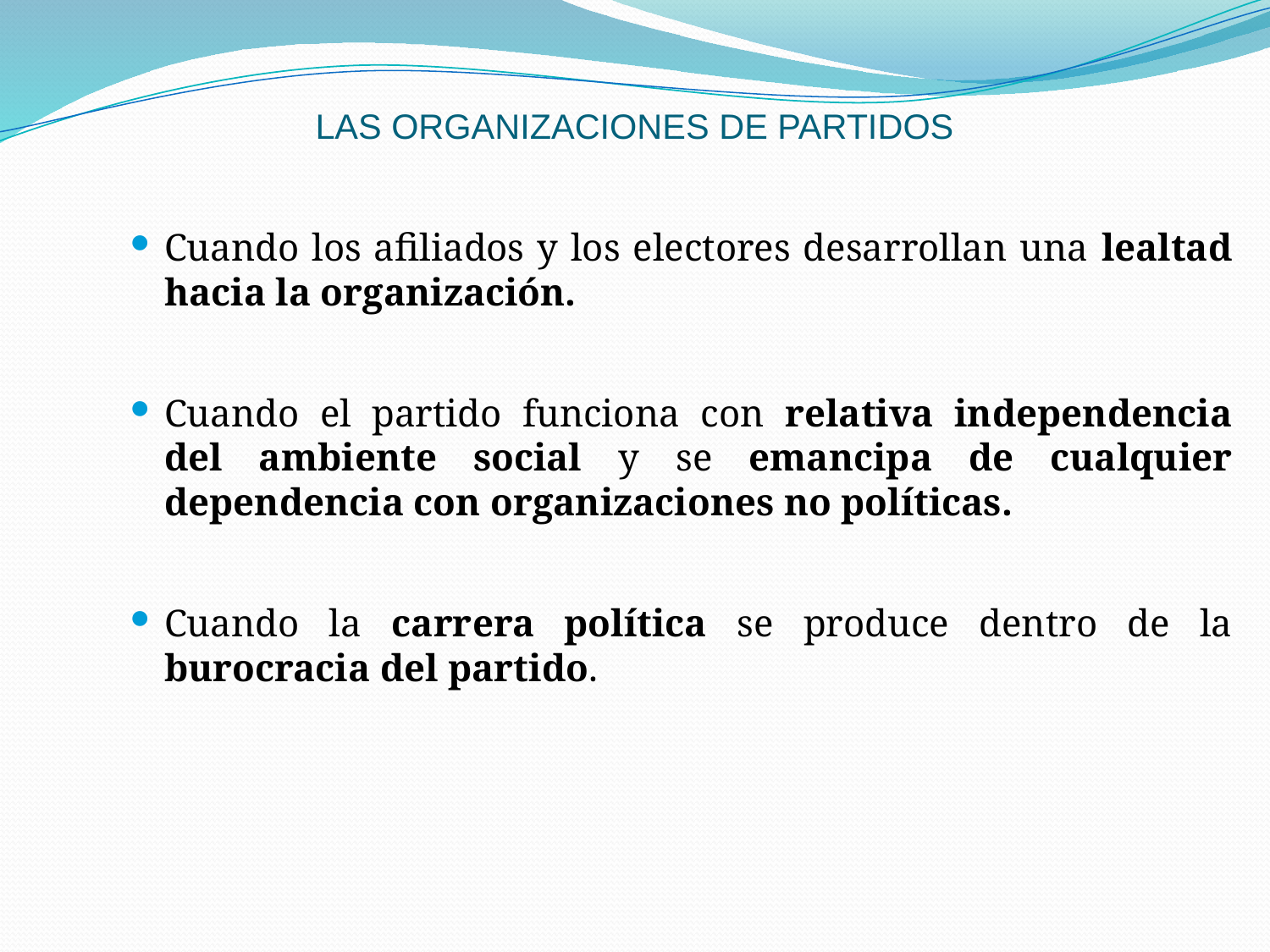

# LAS ORGANIZACIONES DE PARTIDOS

Cuando los afiliados y los electores desarrollan una lealtad hacia la organización.

Cuando el partido funciona con relativa independencia del ambiente social y se emancipa de cualquier dependencia con organizaciones no políticas.

Cuando la carrera política se produce dentro de la burocracia del partido.